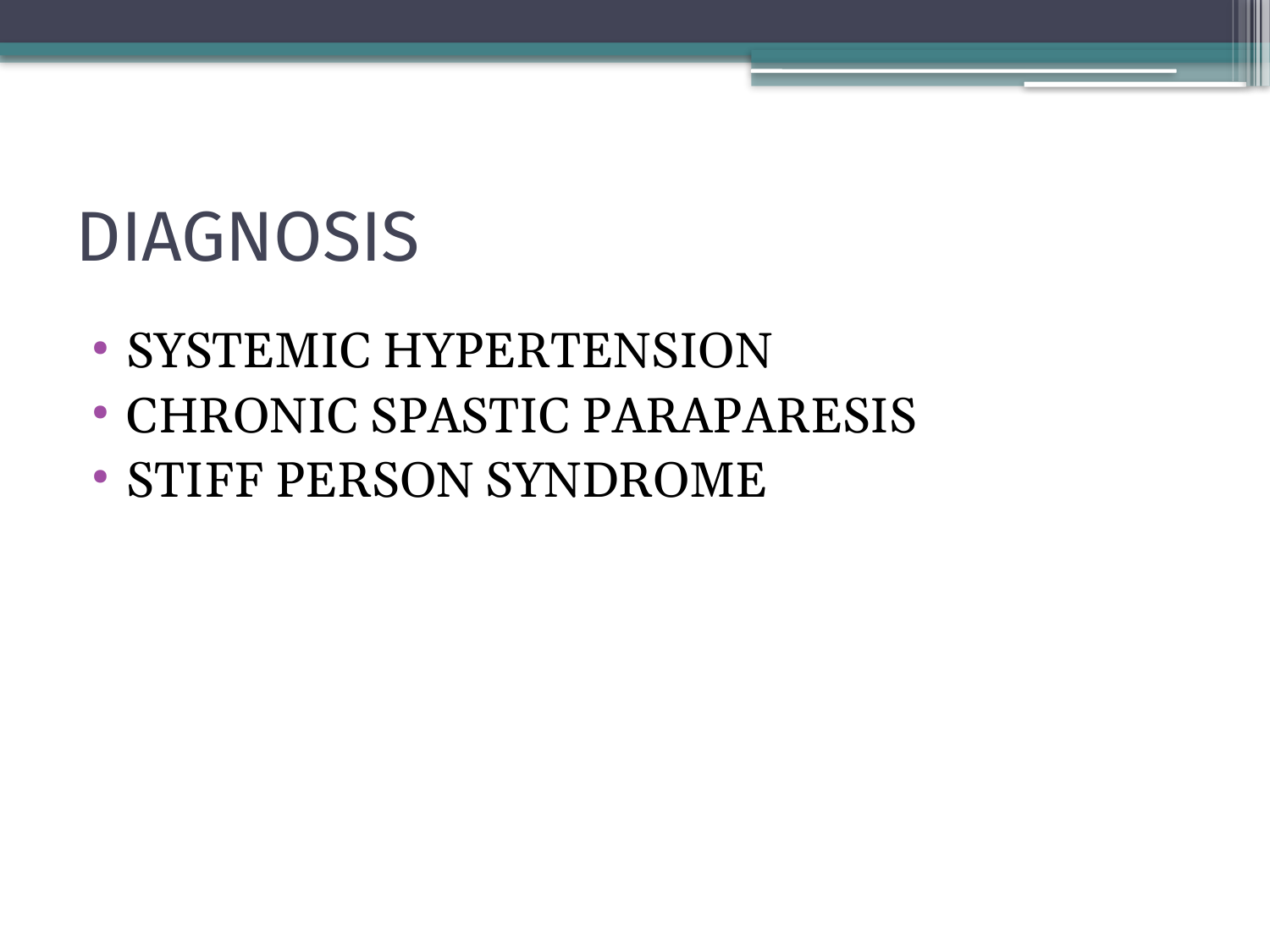

# DIAGNOSIS
SYSTEMIC HYPERTENSION
CHRONIC SPASTIC PARAPARESIS
STIFF PERSON SYNDROME